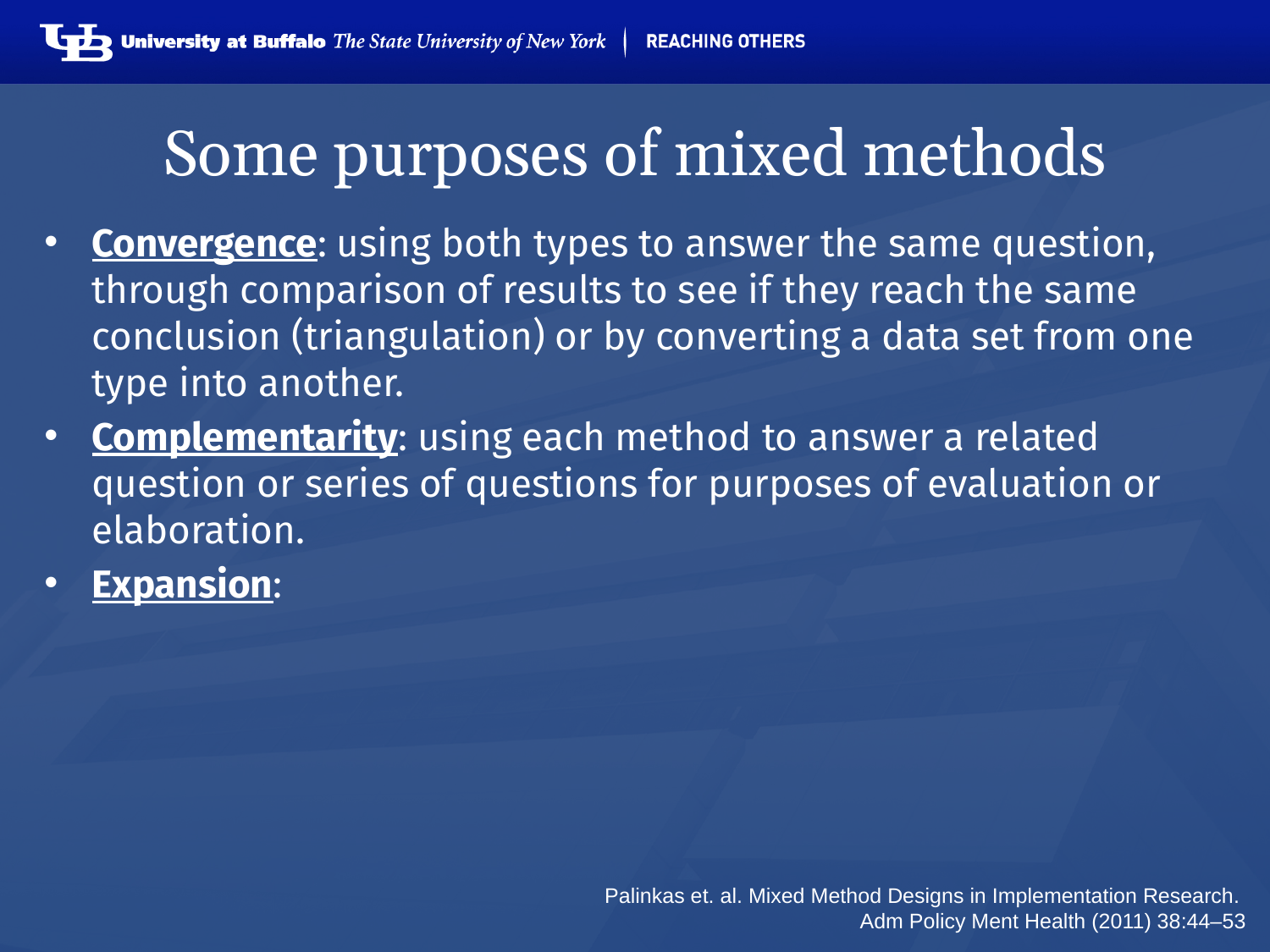

# Some purposes of mixed methods
Convergence: using both types to answer the same question, through comparison of results to see if they reach the same conclusion (triangulation) or by converting a data set from one type into another.
Complementarity: using each method to answer a related question or series of questions for purposes of evaluation or elaboration.
Expansion:
Palinkas et. al. Mixed Method Designs in Implementation Research.
Adm Policy Ment Health (2011) 38:44–53